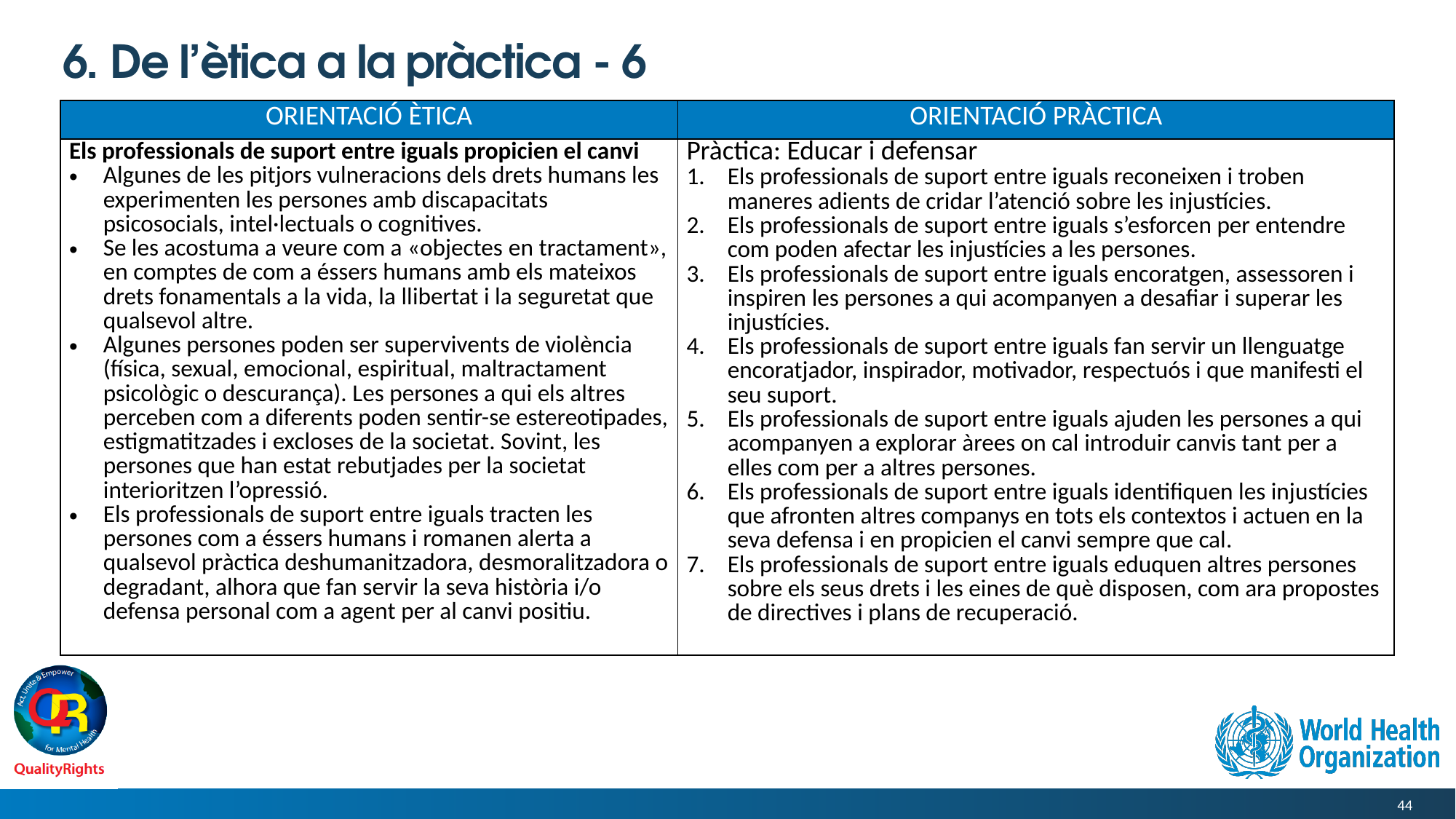

# 6. De l’ètica a la pràctica - 6
| ORIENTACIÓ ÈTICA | ORIENTACIÓ PRÀCTICA |
| --- | --- |
| Els professionals de suport entre iguals propicien el canvi Algunes de les pitjors vulneracions dels drets humans les experimenten les persones amb discapacitats psicosocials, intel·lectuals o cognitives. Se les acostuma a veure com a «objectes en tractament», en comptes de com a éssers humans amb els mateixos drets fonamentals a la vida, la llibertat i la seguretat que qualsevol altre. Algunes persones poden ser supervivents de violència (física, sexual, emocional, espiritual, maltractament psicològic o descurança). Les persones a qui els altres perceben com a diferents poden sentir-se estereotipades, estigmatitzades i excloses de la societat. Sovint, les persones que han estat rebutjades per la societat interioritzen l’opressió. Els professionals de suport entre iguals tracten les persones com a éssers humans i romanen alerta a qualsevol pràctica deshumanitzadora, desmoralitzadora o degradant, alhora que fan servir la seva història i/o defensa personal com a agent per al canvi positiu. | Pràctica: Educar i defensar Els professionals de suport entre iguals reconeixen i troben maneres adients de cridar l’atenció sobre les injustícies. Els professionals de suport entre iguals s’esforcen per entendre com poden afectar les injustícies a les persones. Els professionals de suport entre iguals encoratgen, assessoren i inspiren les persones a qui acompanyen a desafiar i superar les injustícies. Els professionals de suport entre iguals fan servir un llenguatge encoratjador, inspirador, motivador, respectuós i que manifesti el seu suport. Els professionals de suport entre iguals ajuden les persones a qui acompanyen a explorar àrees on cal introduir canvis tant per a elles com per a altres persones. Els professionals de suport entre iguals identifiquen les injustícies que afronten altres companys en tots els contextos i actuen en la seva defensa i en propicien el canvi sempre que cal. Els professionals de suport entre iguals eduquen altres persones sobre els seus drets i les eines de què disposen, com ara propostes de directives i plans de recuperació. |